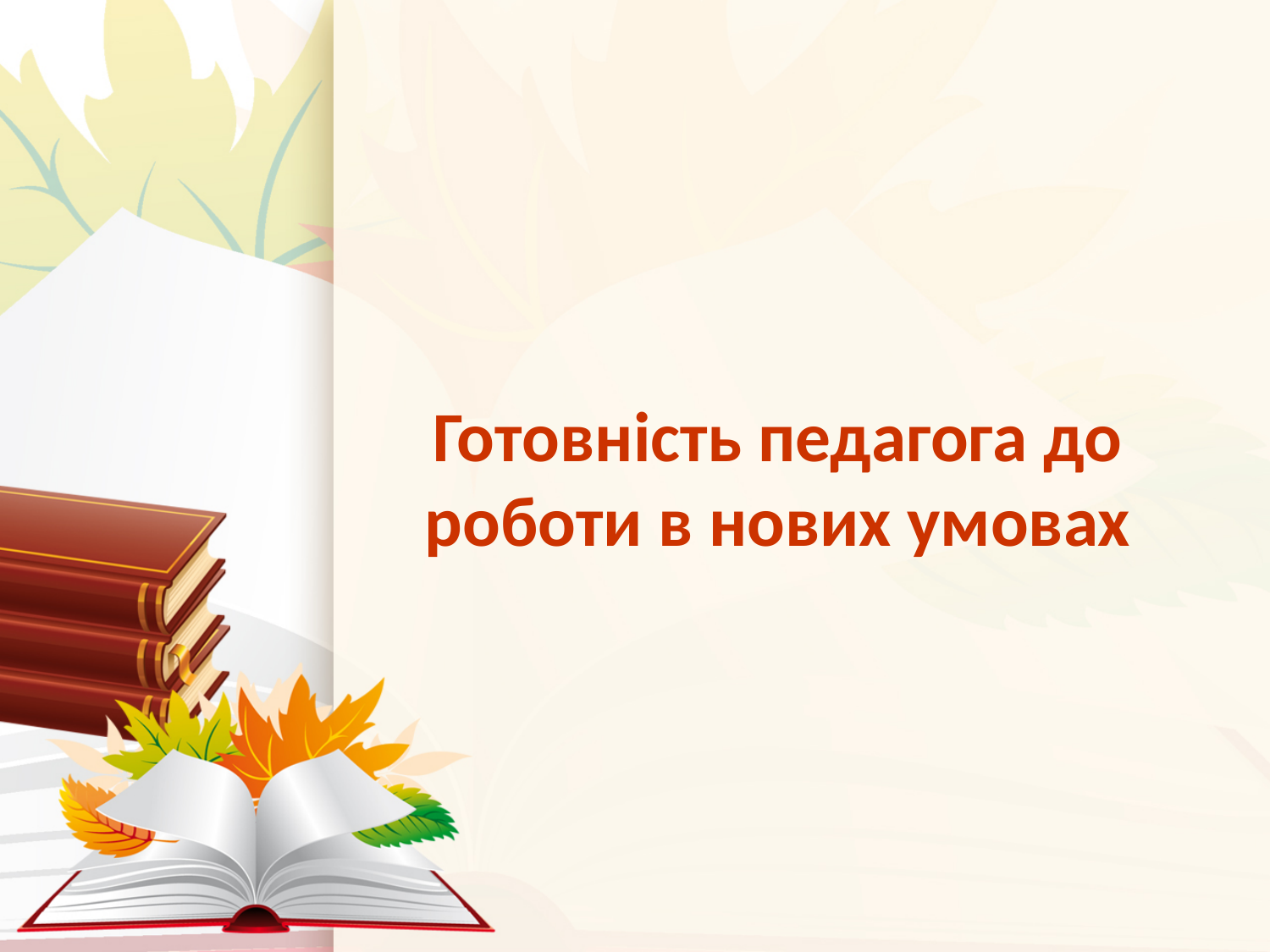

# Готовність педагога до роботи в нових умовах